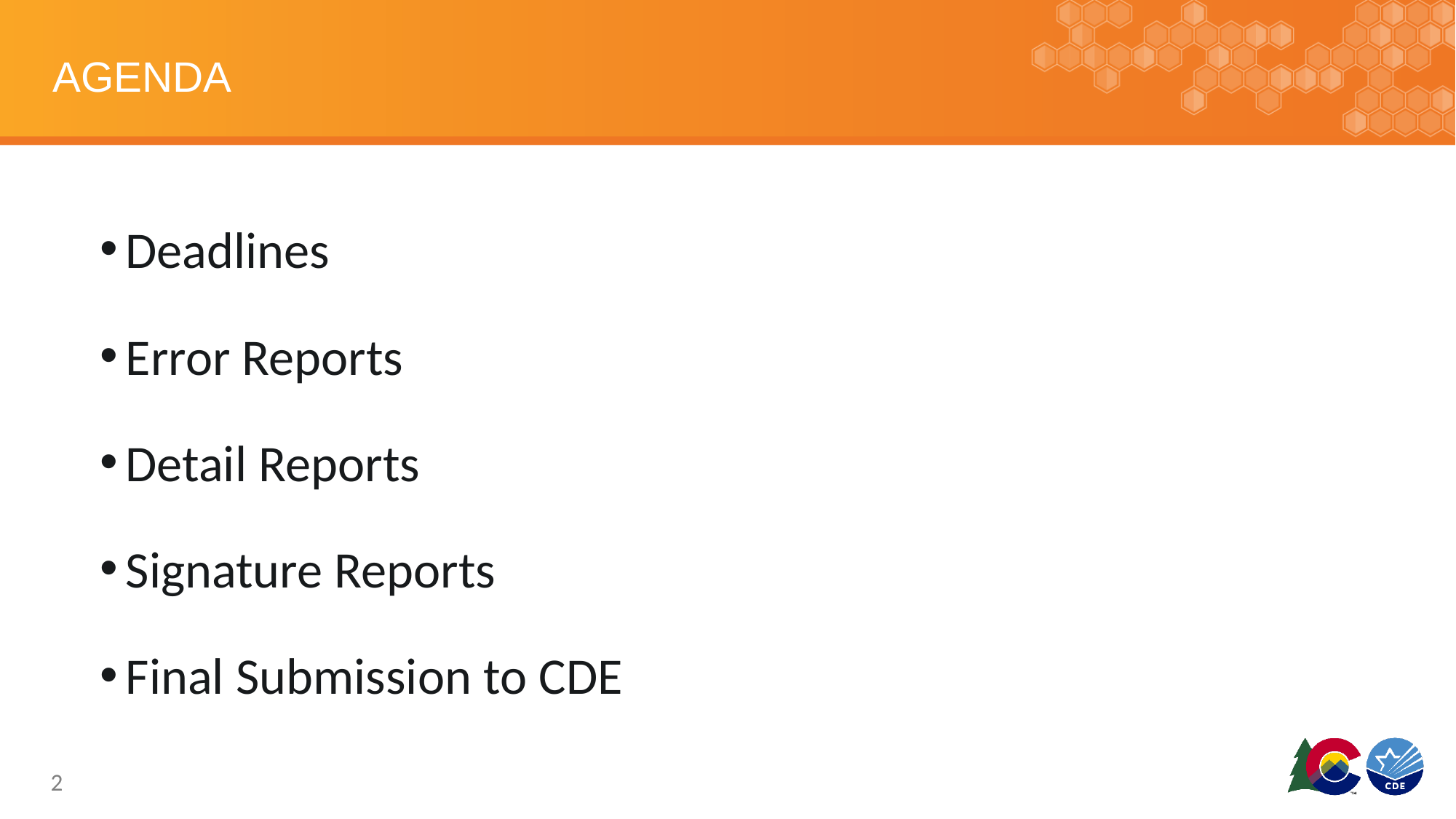

# AGENDA
Deadlines
Error Reports
Detail Reports
Signature Reports
Final Submission to CDE
2